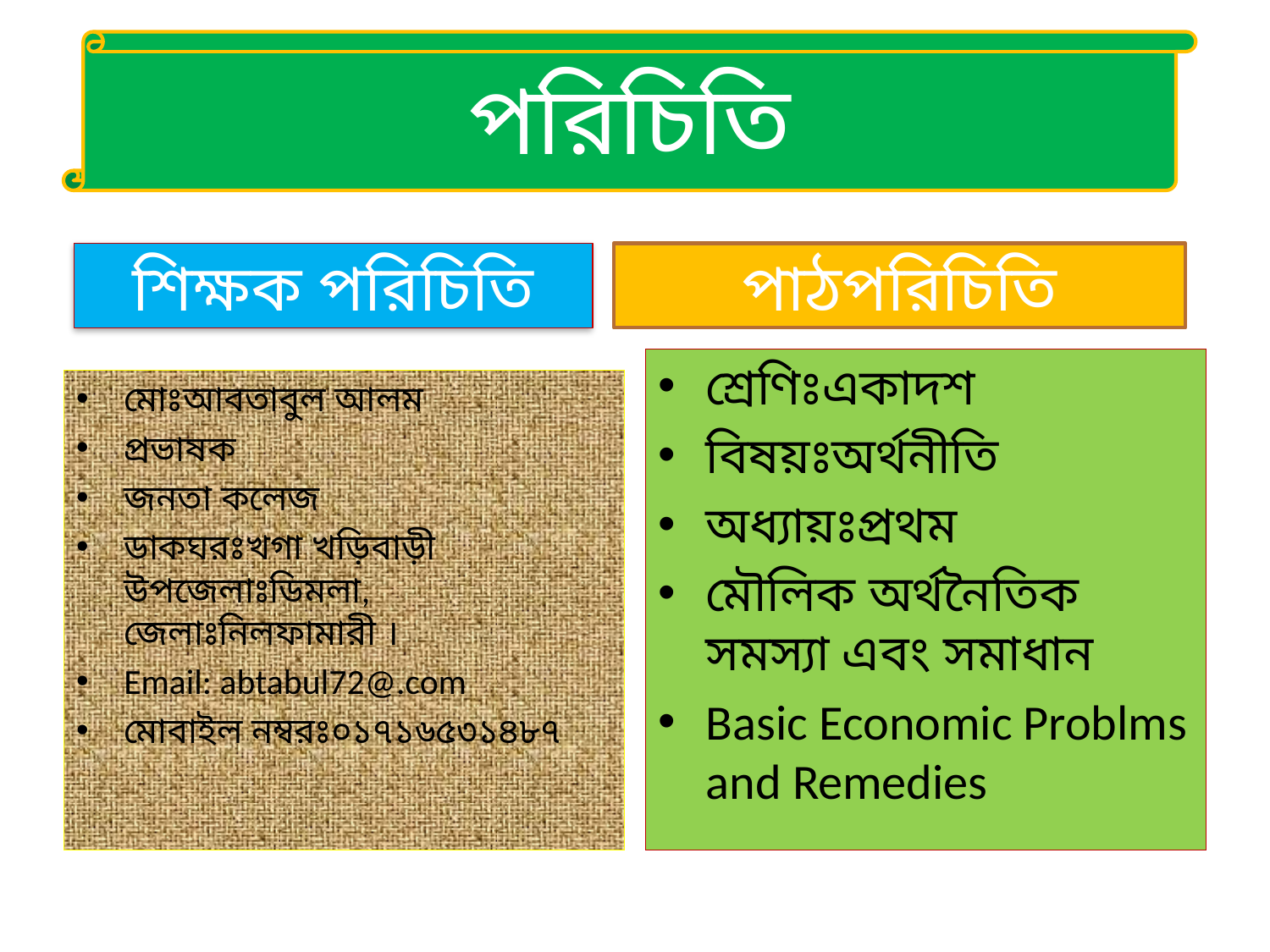

পরিচিতি
#
শিক্ষক পরিচিতি
পাঠপরিচিতি
শ্রেণিঃএকাদশ
বিষয়ঃঅর্থনীতি
অধ্যায়ঃপ্রথম
মৌলিক অর্থনৈতিক সমস্যা এবং সমাধান
Basic Economic Problms and Remedies

মোঃআবতাবুল আলম
প্রভাষক
জনতা কলেজ
ডাকঘরঃখগা খড়িবাড়ী উপজেলাঃডিমলা, জেলাঃনিলফামারী ।
Email: abtabul72@.com
মোবাইল নম্বরঃ০১৭১৬৫৩১৪৮৭